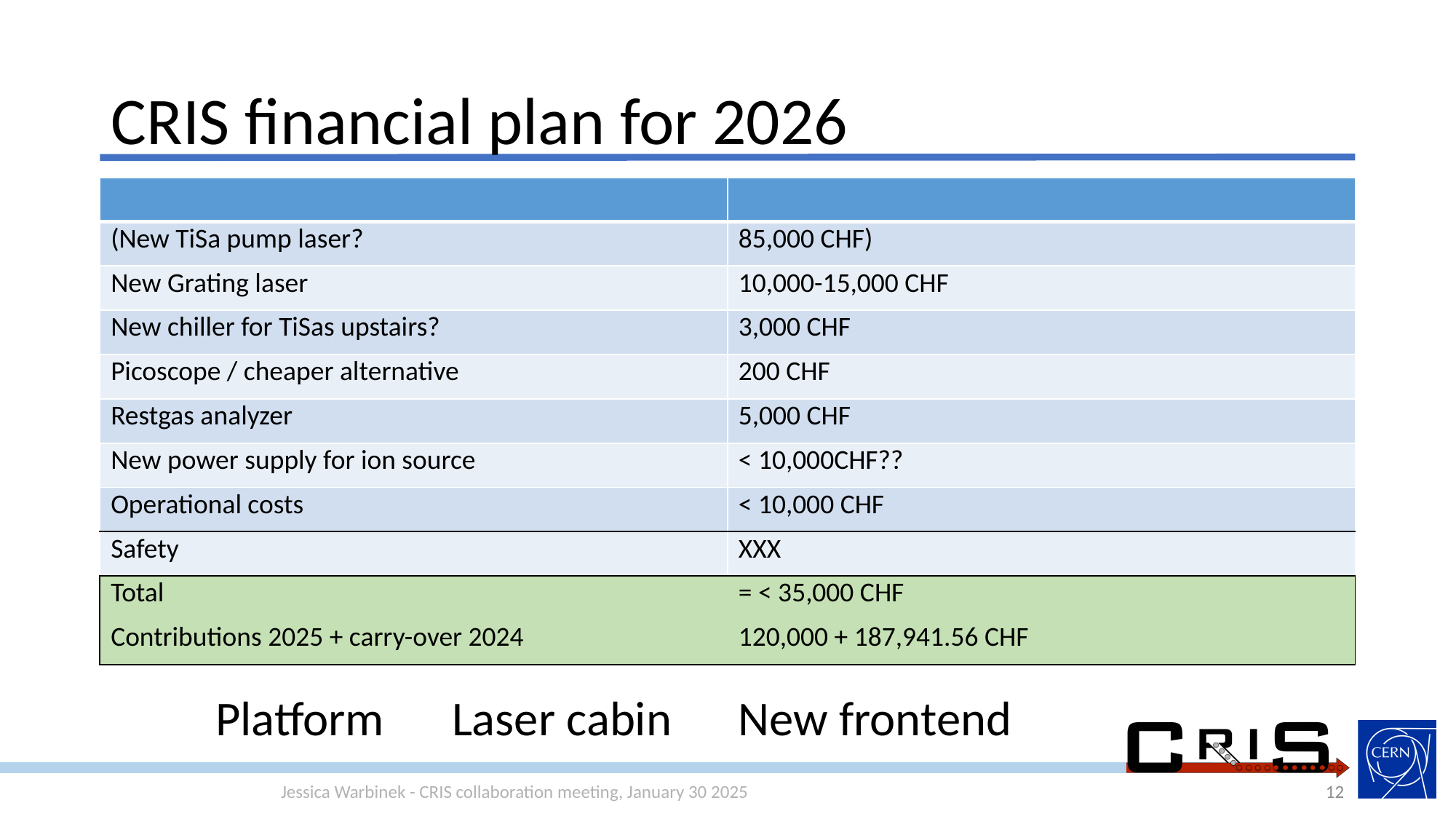

# CRIS financial plan for 2026
|  |  |
| --- | --- |
| (New TiSa pump laser? | 85,000 CHF) |
| New Grating laser | 10,000-15,000 CHF |
| New chiller for TiSas upstairs? | 3,000 CHF |
| Picoscope / cheaper alternative | 200 CHF |
| Restgas analyzer | 5,000 CHF |
| New power supply for ion source | < 10,000CHF?? |
| Operational costs | < 10,000 CHF |
| Safety | XXX |
| Total | = < 35,000 CHF |
| Contributions 2025 + carry-over 2024 | 120,000 + 187,941.56 CHF |
New frontend
Platform
Laser cabin
Jessica Warbinek - CRIS collaboration meeting, January 30 2025
12